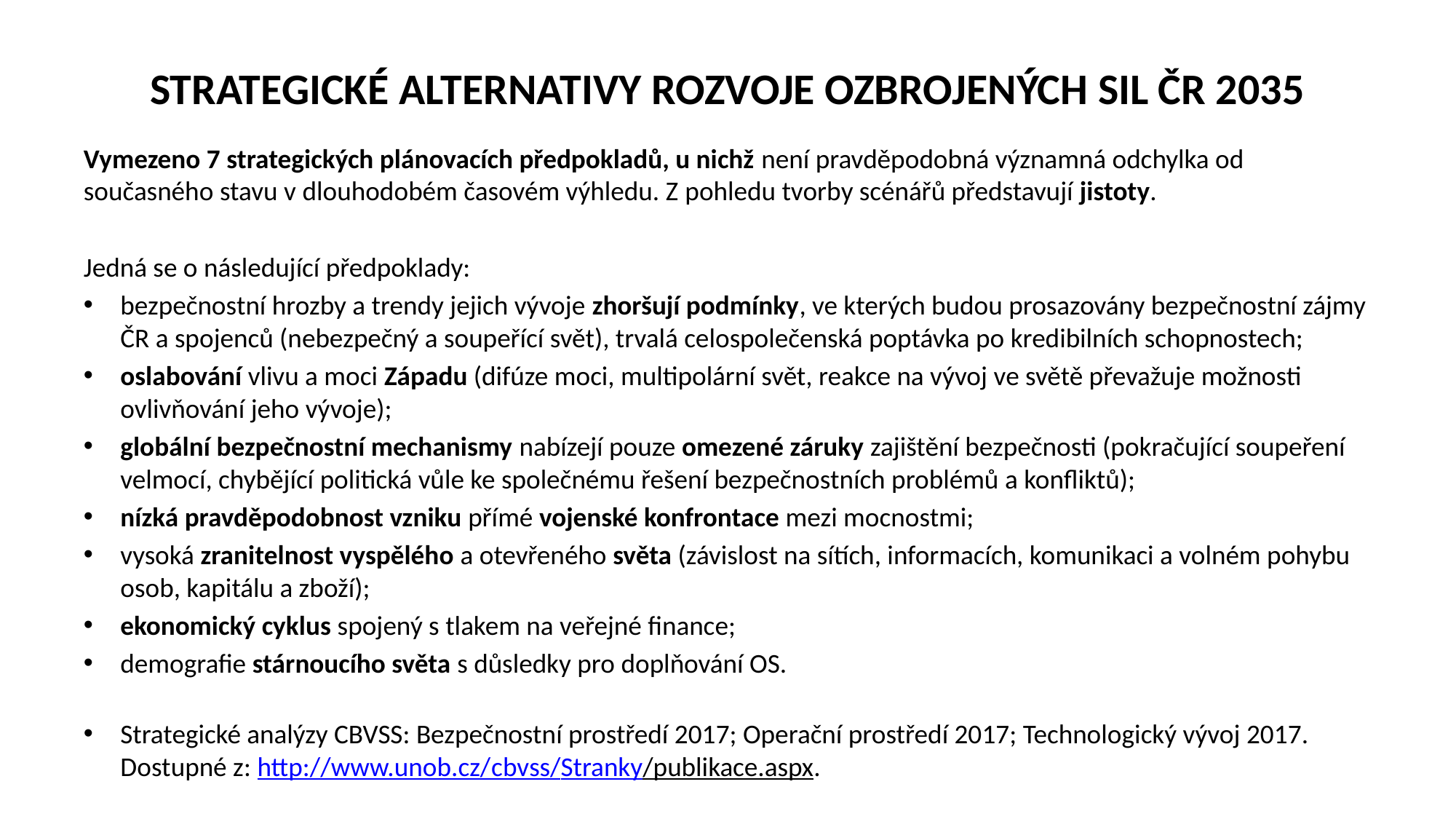

# STRATEGICKÉ ALTERNATIVY ROZVOJE OZBROJENÝCH SIL ČR 2035
Vymezeno 7 strategických plánovacích předpokladů, u nichž není pravděpodobná významná odchylka od současného stavu v dlouhodobém časovém výhledu. Z pohledu tvorby scénářů představují jistoty.

Jedná se o následující předpoklady:
bezpečnostní hrozby a trendy jejich vývoje zhoršují podmínky, ve kterých budou prosazovány bezpečnostní zájmy ČR a spojenců (nebezpečný a soupeřící svět), trvalá celospolečenská poptávka po kredibilních schopnostech;
oslabování vlivu a moci Západu (difúze moci, multipolární svět, reakce na vývoj ve světě převažuje možnosti ovlivňování jeho vývoje);
globální bezpečnostní mechanismy nabízejí pouze omezené záruky zajištění bezpečnosti (pokračující soupeření velmocí, chybějící politická vůle ke společnému řešení bezpečnostních problémů a konfliktů);
nízká pravděpodobnost vzniku přímé vojenské konfrontace mezi mocnostmi;
vysoká zranitelnost vyspělého a otevřeného světa (závislost na sítích, informacích, komunikaci a volném pohybu osob, kapitálu a zboží);
ekonomický cyklus spojený s tlakem na veřejné finance;
demografie stárnoucího světa s důsledky pro doplňování OS.
Strategické analýzy CBVSS: Bezpečnostní prostředí 2017; Operační prostředí 2017; Technologický vývoj 2017. Dostupné z: http://www.unob.cz/cbvss/Stranky/publikace.aspx.